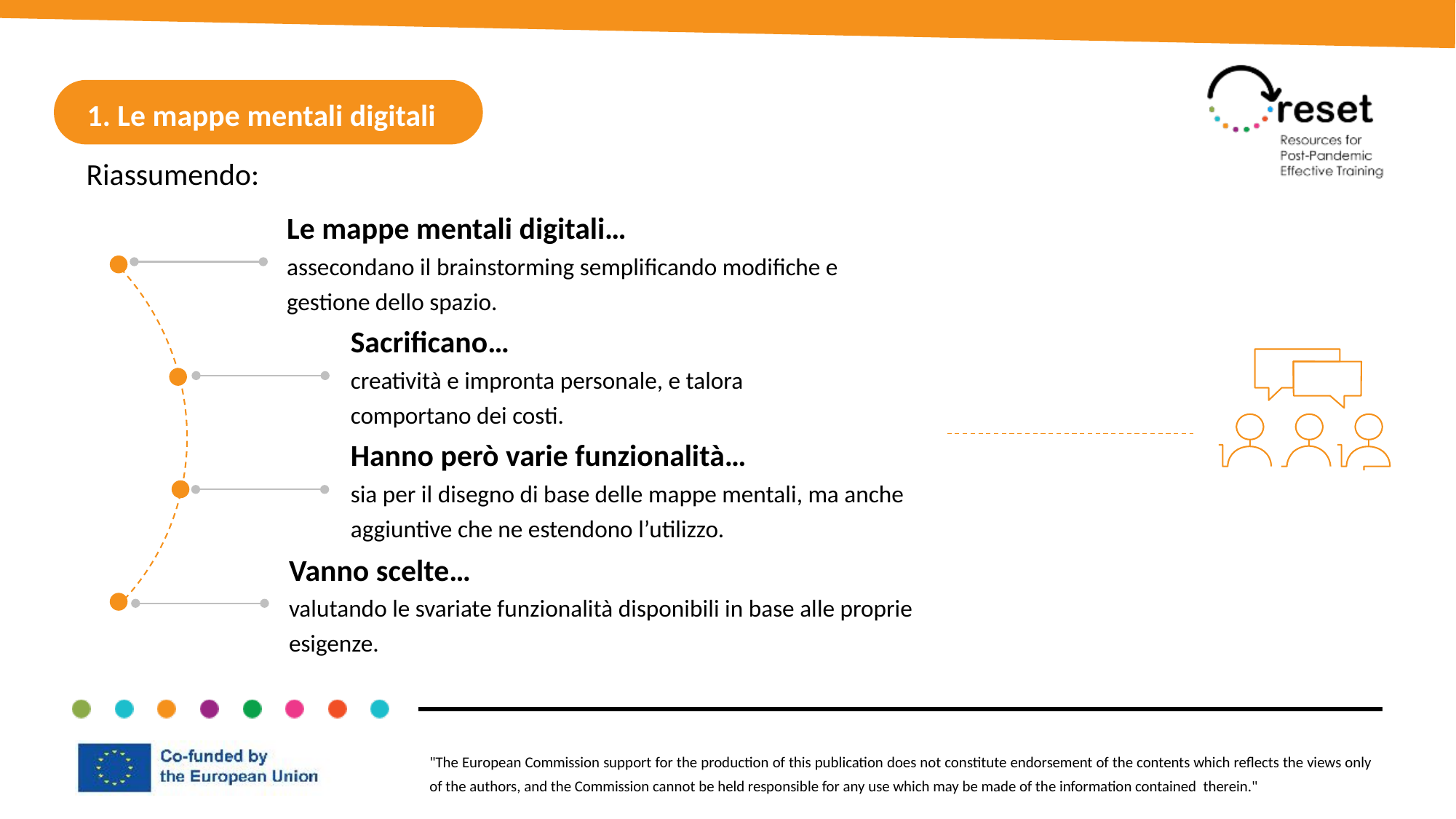

1. Le mappe mentali digitali

Le mappe mentali digitali…
assecondano il brainstorming semplificando modifiche e gestione dello spazio.

Sacrificano…
creatività e impronta personale, e talora comportano dei costi.

Hanno però varie funzionalità…
sia per il disegno di base delle mappe mentali, ma anche aggiuntive che ne estendono l’utilizzo.

Vanno scelte…
valutando le svariate funzionalità disponibili in base alle proprie esigenze.

Riassumendo: